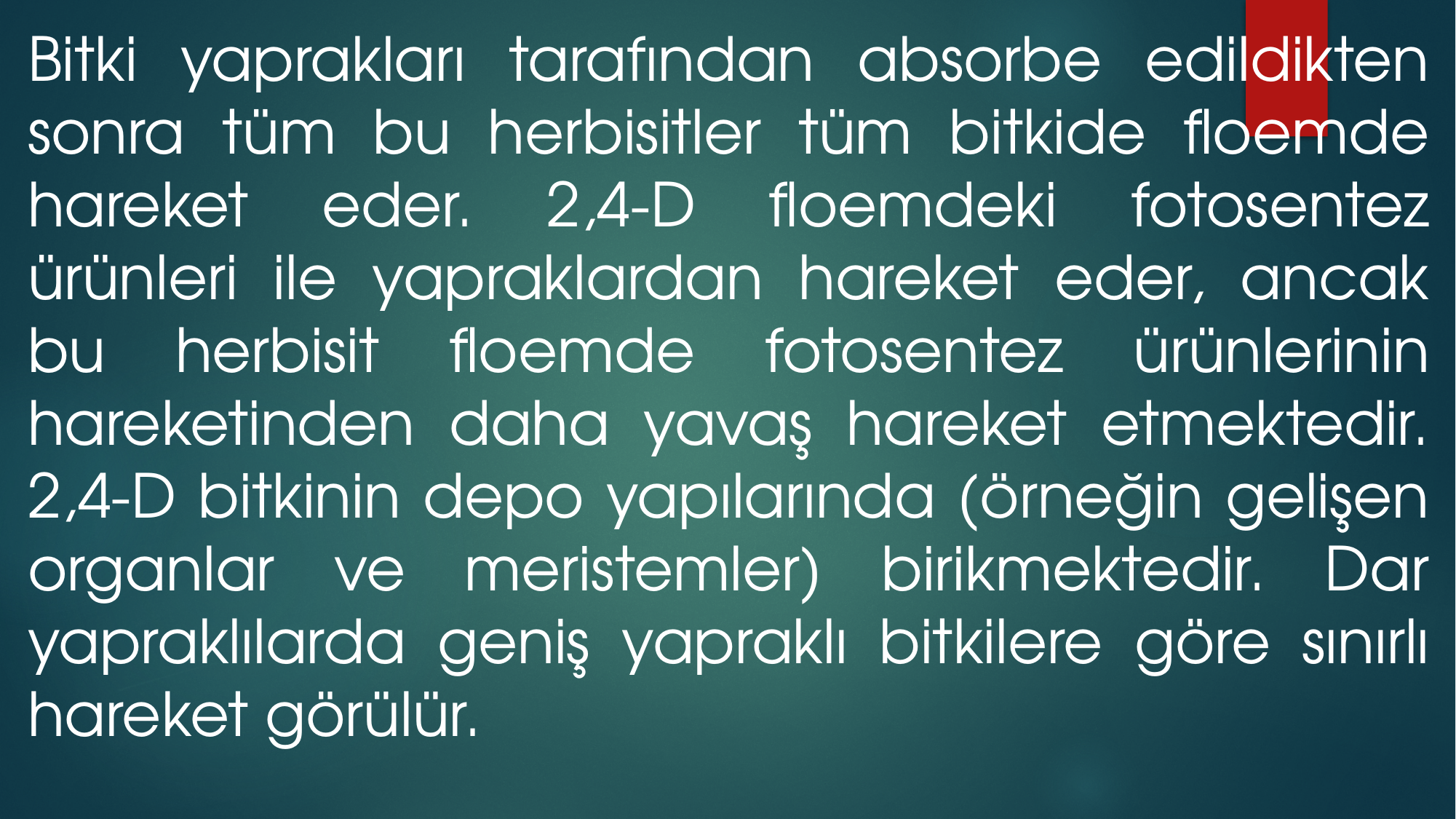

Bitki yaprakları tarafından absorbe edildikten sonra tüm bu herbisitler tüm bitkide floemde hareket eder. 2,4-D floemdeki fotosentez ürünleri ile yapraklardan hareket eder, ancak bu herbisit floemde fotosentez ürünlerinin hareketinden daha yavaş hareket etmektedir. 2,4-D bitkinin depo yapılarında (örneğin gelişen organlar ve meristemler) birikmektedir. Dar yapraklılarda geniş yapraklı bitkilere göre sınırlı hareket görülür.